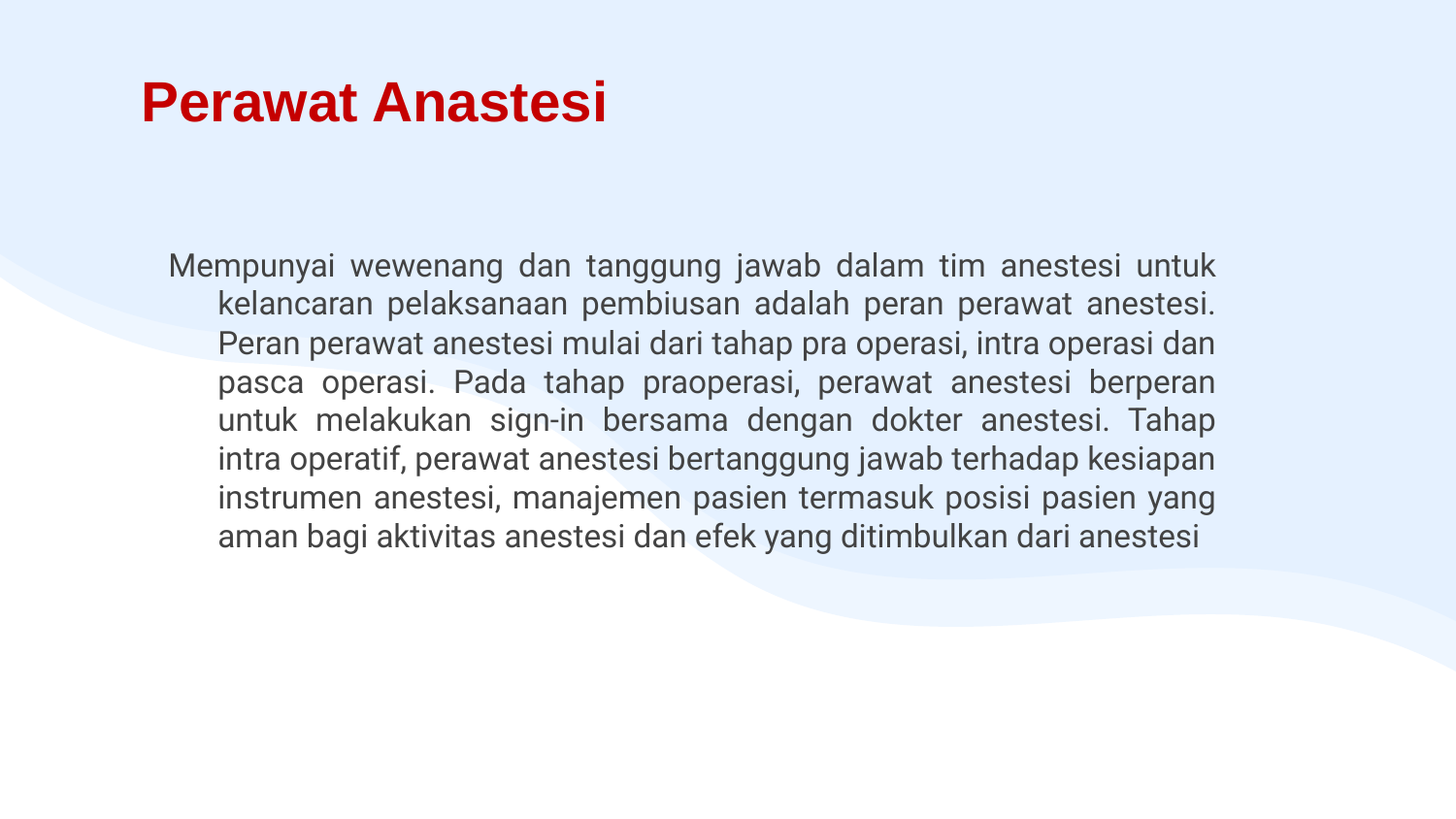

# Perawat Anastesi
Mempunyai wewenang dan tanggung jawab dalam tim anestesi untuk kelancaran pelaksanaan pembiusan adalah peran perawat anestesi. Peran perawat anestesi mulai dari tahap pra operasi, intra operasi dan pasca operasi. Pada tahap praoperasi, perawat anestesi berperan untuk melakukan sign-in bersama dengan dokter anestesi. Tahap intra operatif, perawat anestesi bertanggung jawab terhadap kesiapan instrumen anestesi, manajemen pasien termasuk posisi pasien yang aman bagi aktivitas anestesi dan efek yang ditimbulkan dari anestesi